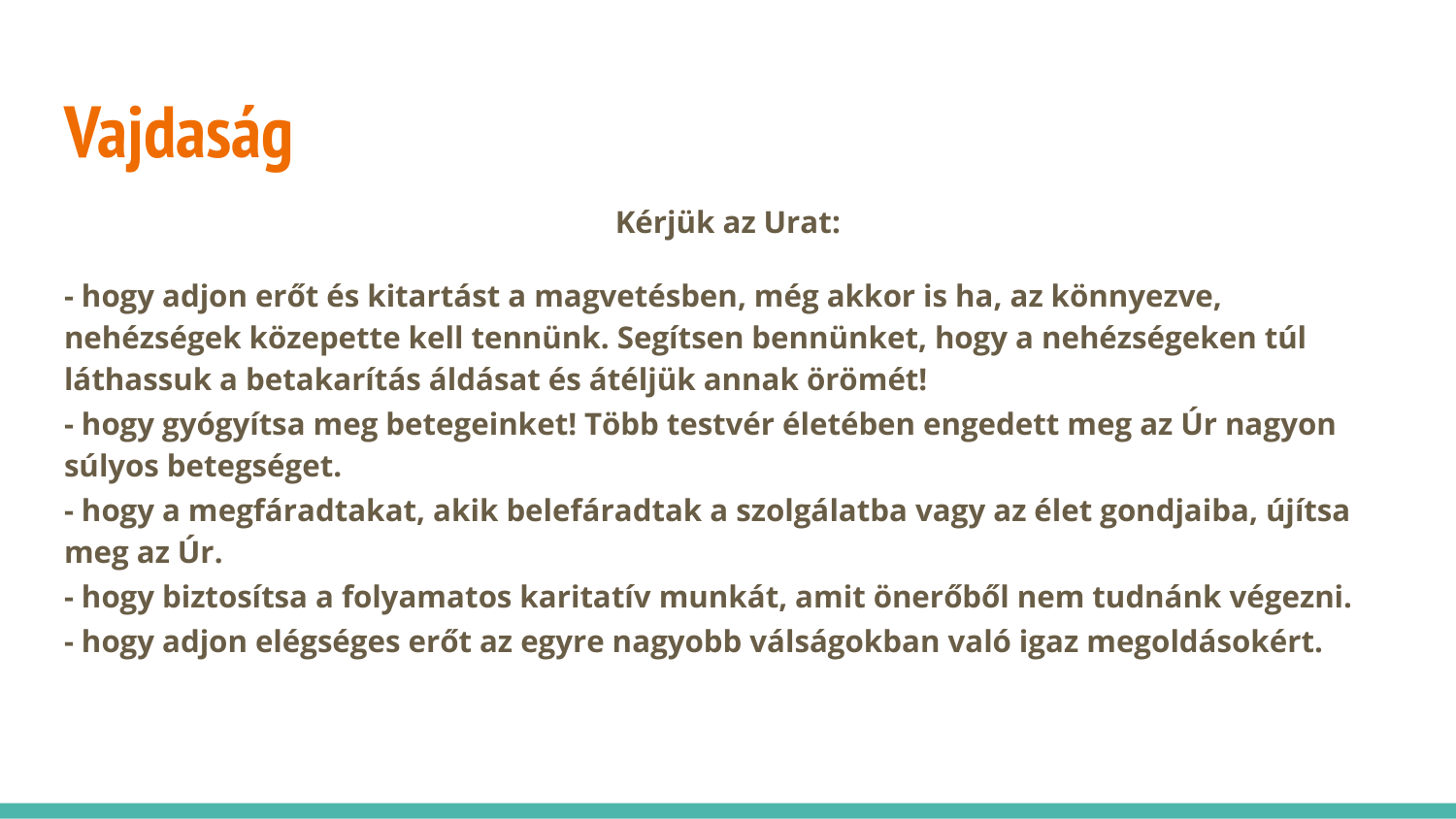

# Vajdaság
Kérjük az Urat:
- hogy adjon erőt és kitartást a magvetésben, még akkor is ha, az könnyezve, nehézségek közepette kell tennünk. Segítsen bennünket, hogy a nehézségeken túl láthassuk a betakarítás áldásat és átéljük annak örömét!

- hogy gyógyítsa meg betegeinket! Több testvér életében engedett meg az Úr nagyon súlyos betegséget.

- hogy a megfáradtakat, akik belefáradtak a szolgálatba vagy az élet gondjaiba, újítsa meg az Úr.

- hogy biztosítsa a folyamatos karitatív munkát, amit önerőből nem tudnánk végezni.

- hogy adjon elégséges erőt az egyre nagyobb válságokban való igaz megoldásokért.